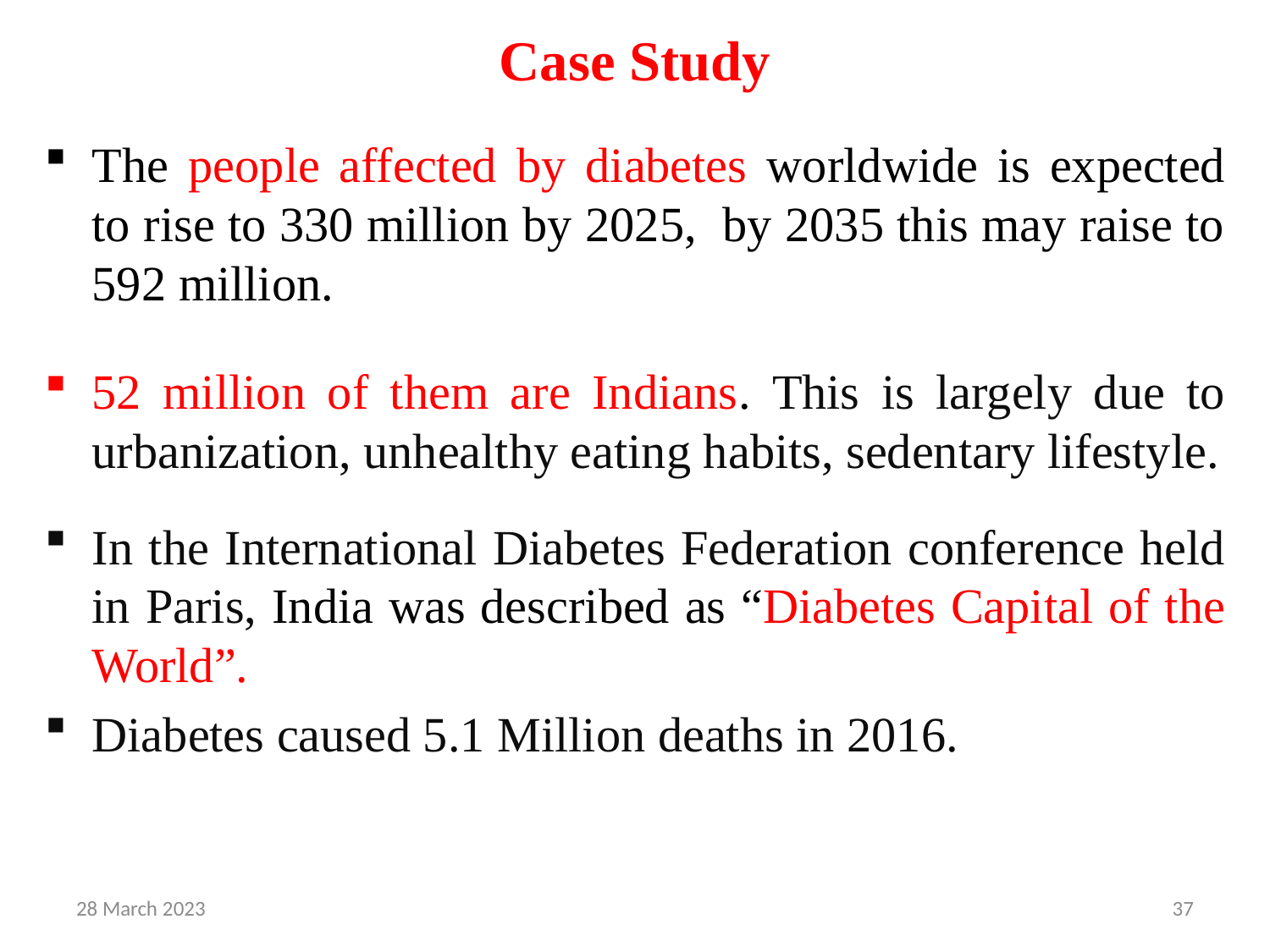

# Case Study
The people affected by diabetes worldwide is expected to rise to 330 million by 2025,  by 2035 this may raise to 592 million.

52 million of them are Indians. This is largely due to urbanization, unhealthy eating habits, sedentary lifestyle.

In the International Diabetes Federation conference held in Paris, India was described as “Diabetes Capital of the World”.
Diabetes caused 5.1 Million deaths in 2016.
28 March 2023
37